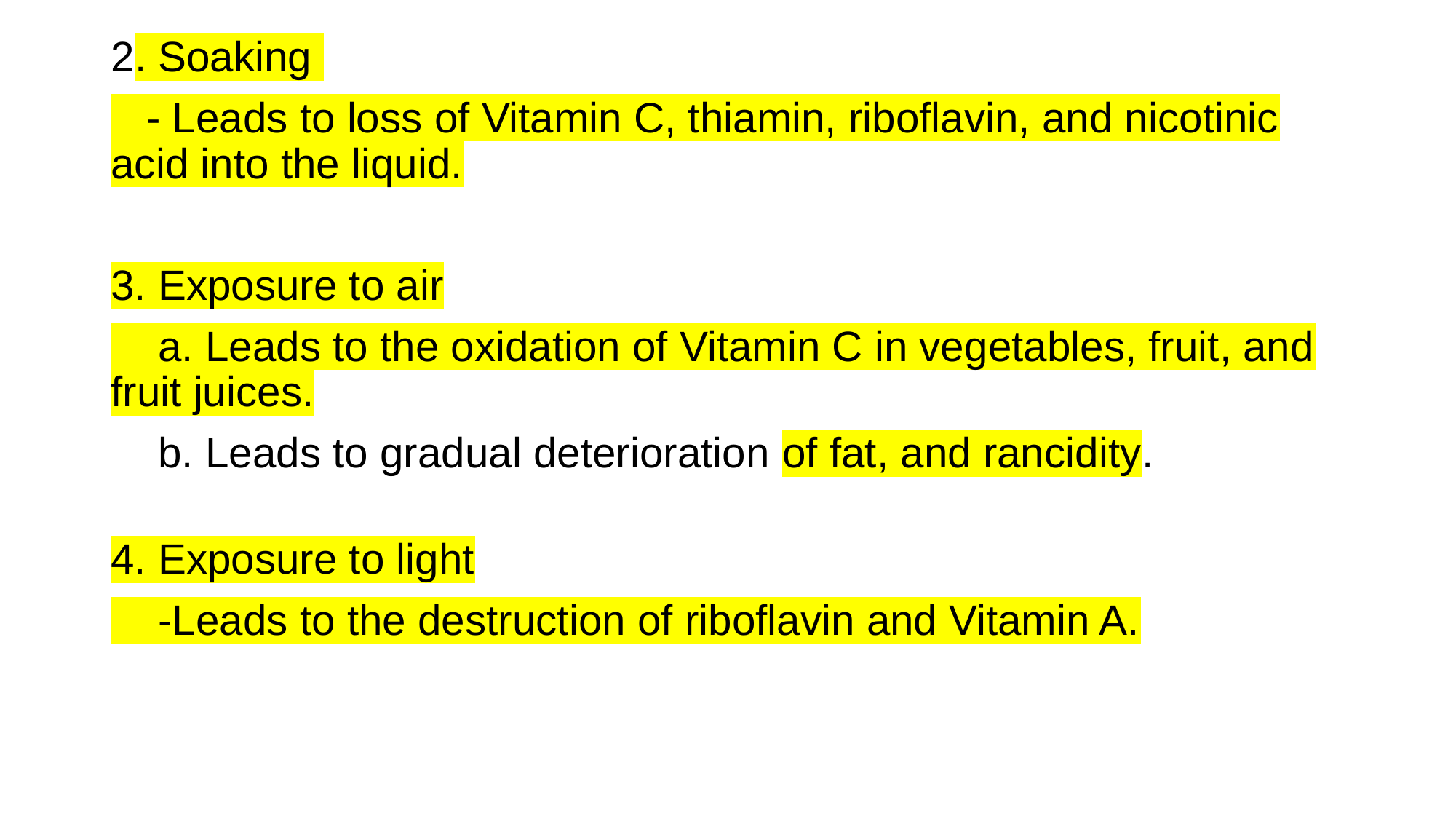

2. Soaking
   - Leads to loss of Vitamin C, thiamin, riboflavin, and nicotinic acid into the liquid.

3. Exposure to air
    a. Leads to the oxidation of Vitamin C in vegetables, fruit, and fruit juices.
    b. Leads to gradual deterioration of fat, and rancidity.
4. Exposure to light
    -Leads to the destruction of riboflavin and Vitamin A.